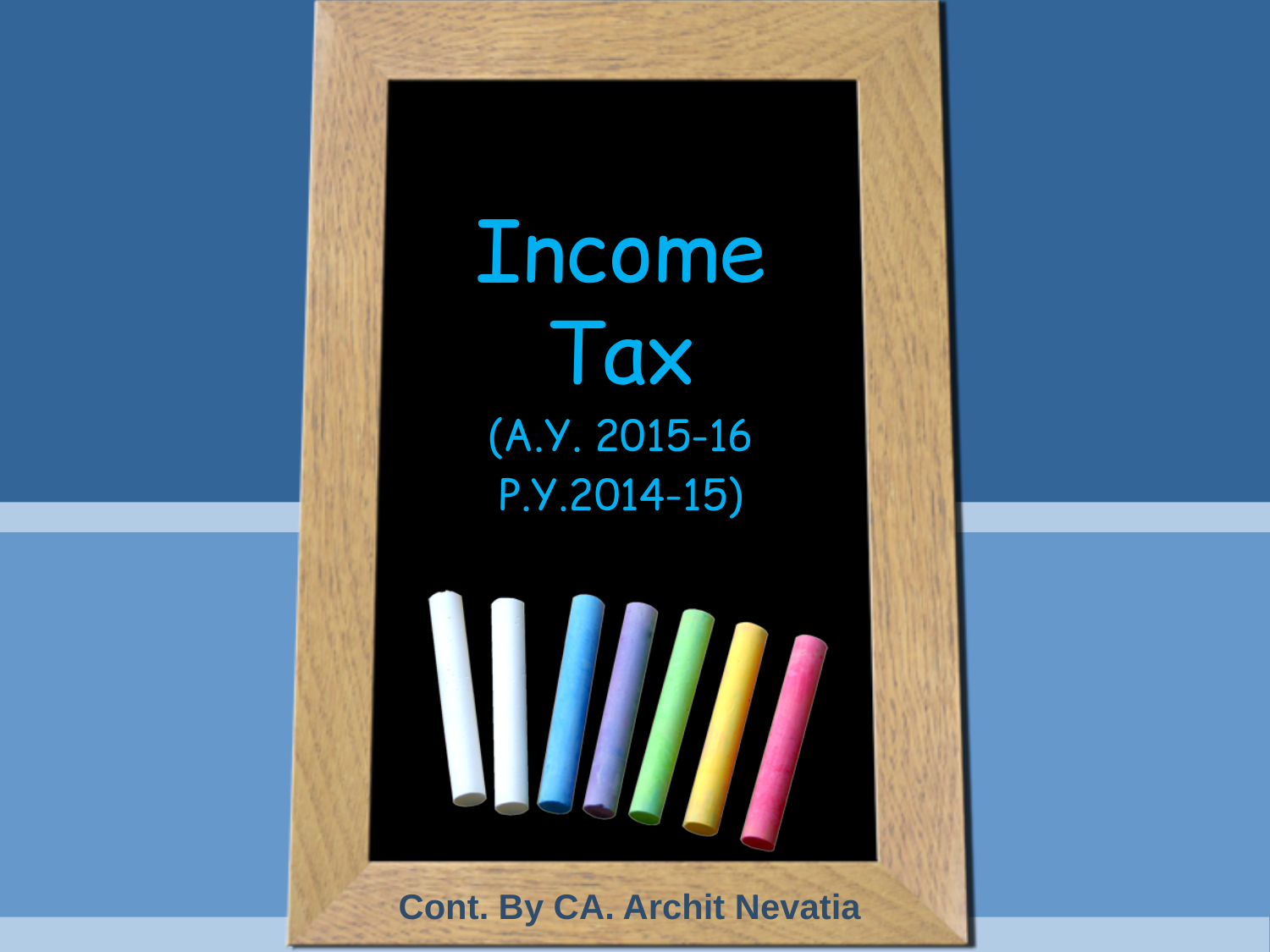

Income Tax
(A.Y. 2015-16
P.Y.2014-15)
Cont. By CA. Archit Nevatia